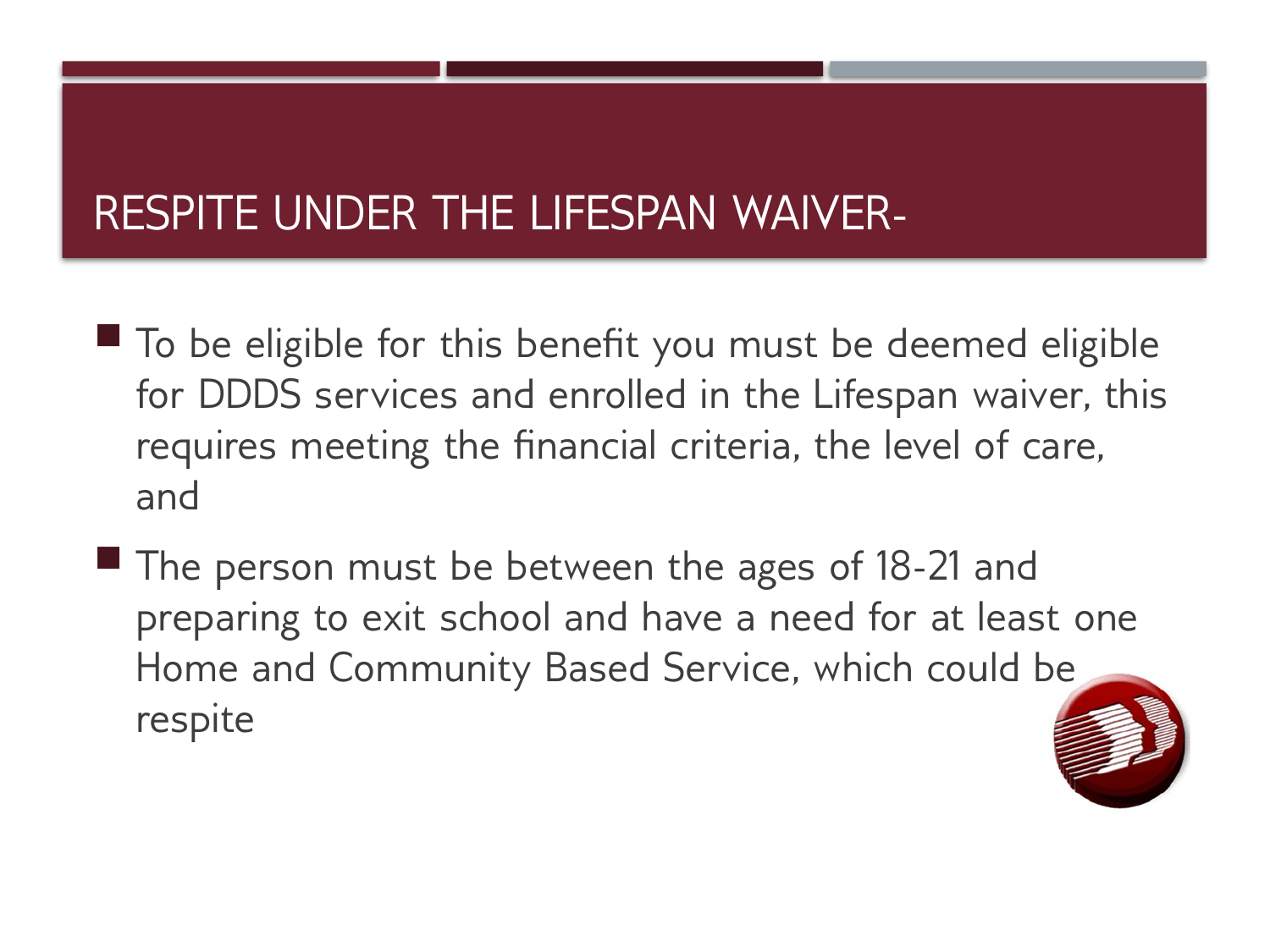

# Respite Under the Lifespan waiver-
To be eligible for this benefit you must be deemed eligible for DDDS services and enrolled in the Lifespan waiver, this requires meeting the financial criteria, the level of care, and
The person must be between the ages of 18-21 and preparing to exit school and have a need for at least one Home and Community Based Service, which could be respite